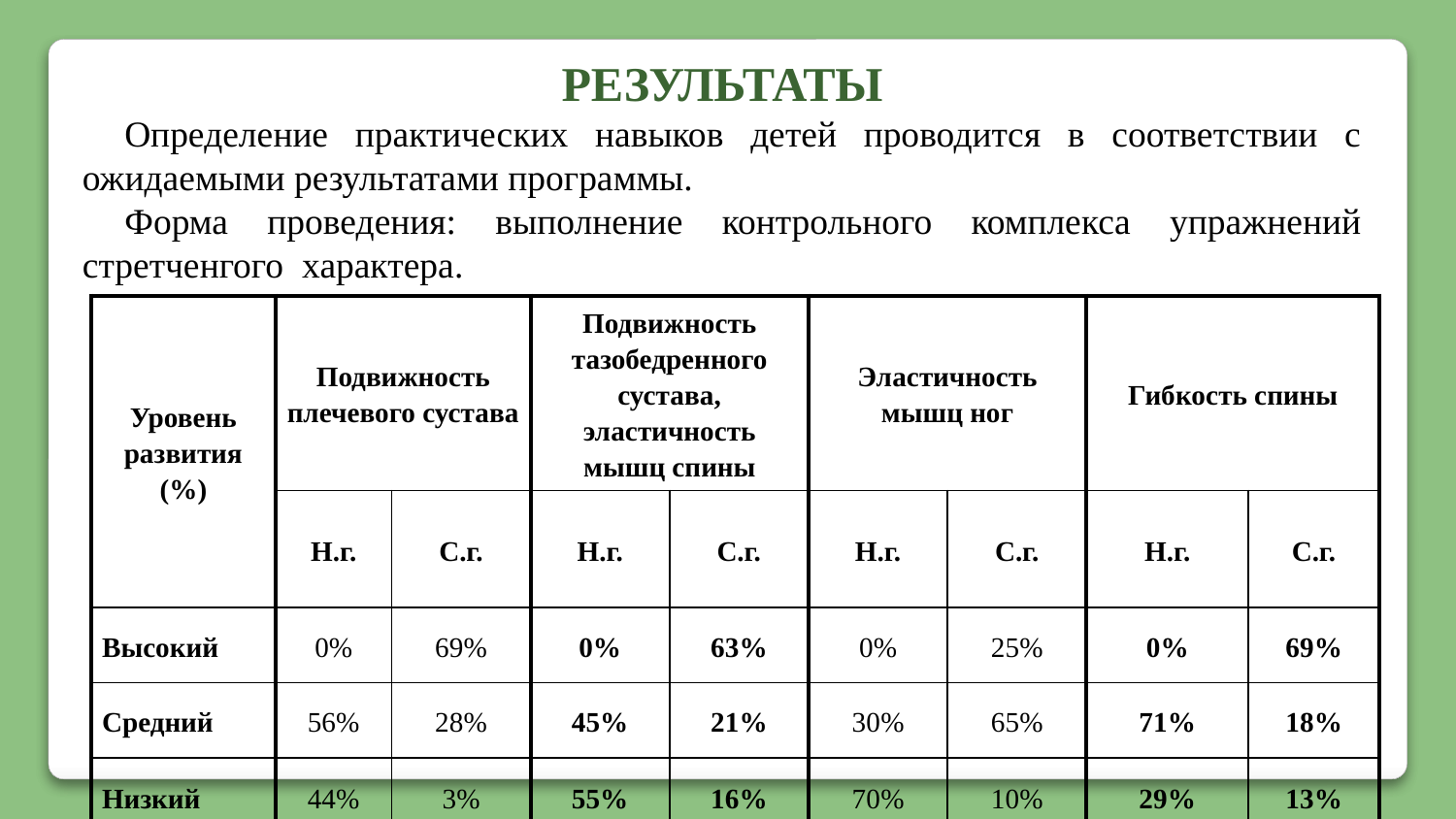

РЕЗУЛЬТАТЫ
	Определение практических навыков детей проводится в соответствии с ожидаемыми результатами программы.
	Форма проведения: выполнение контрольного комплекса упражнений стретченгого  характера.
| Уровень развития (%) | Подвижность плечевого сустава |  | Подвижность тазобедренного сустава, эластичность мышц спины |  | Эластичность мышц ног |  | Гибкость спины |  |
| --- | --- | --- | --- | --- | --- | --- | --- | --- |
|  | Н.г. | С.г. | Н.г. | С.г. | Н.г. | С.г. | Н.г. | С.г. |
| Высокий | 0% | 69% | 0% | 63% | 0% | 25% | 0% | 69% |
| Средний | 56% | 28% | 45% | 21% | 30% | 65% | 71% | 18% |
| Низкий | 44% | 3% | 55% | 16% | 70% | 10% | 29% | 13% |